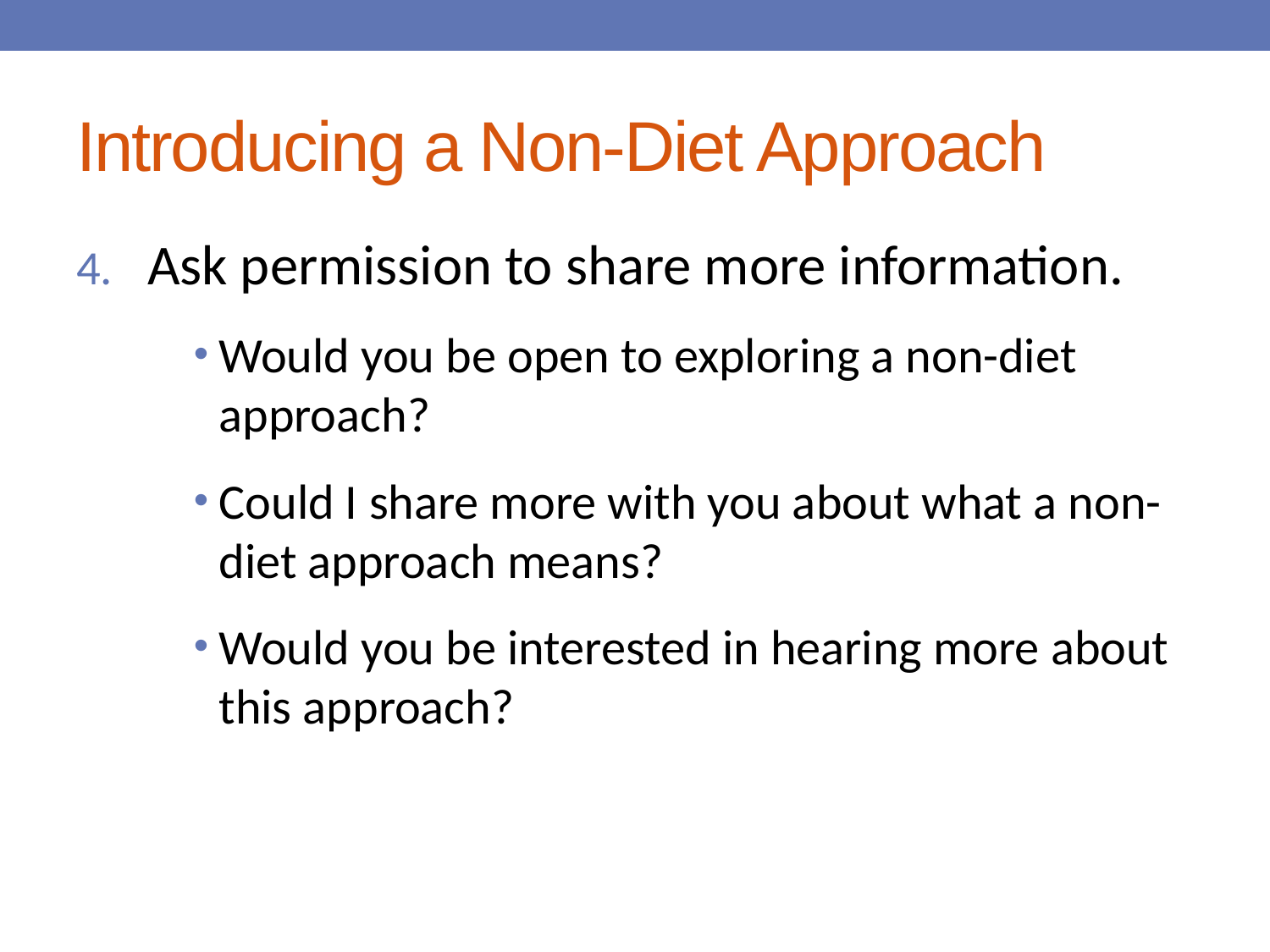

# Introducing a Non-Diet Approach
Ask permission to share more information.
Would you be open to exploring a non-diet approach?
Could I share more with you about what a non-diet approach means?
Would you be interested in hearing more about this approach?